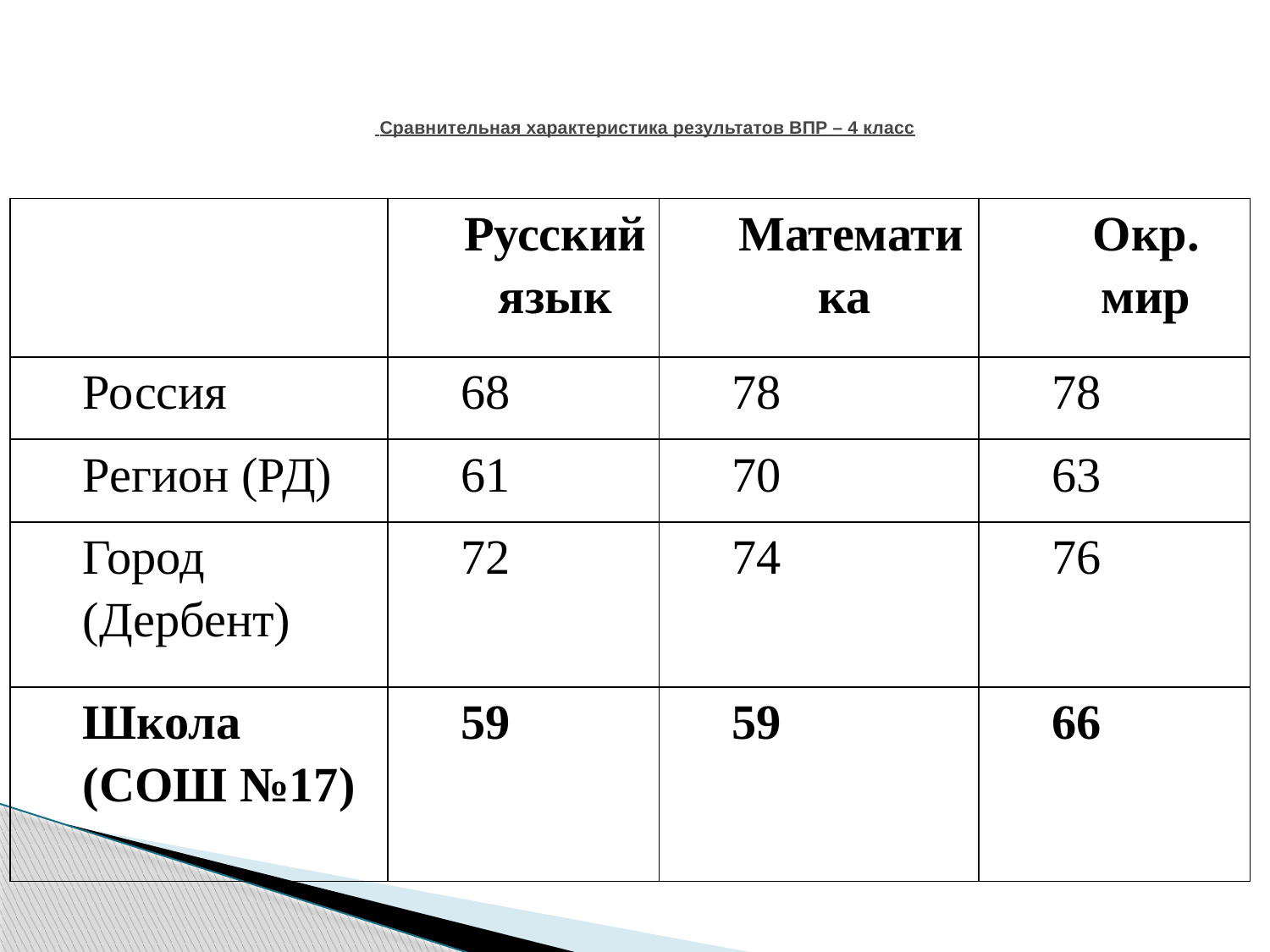

# Сравнительная характеристика результатов ВПР – 4 класс
|  | Русский язык | Математи ка | Окр. мир |
| --- | --- | --- | --- |
| Россия | 68 | 78 | 78 |
| Регион (РД) | 61 | 70 | 63 |
| Город (Дербент) | 72 | 74 | 76 |
| Школа (СОШ №17) | 59 | 59 | 66 |